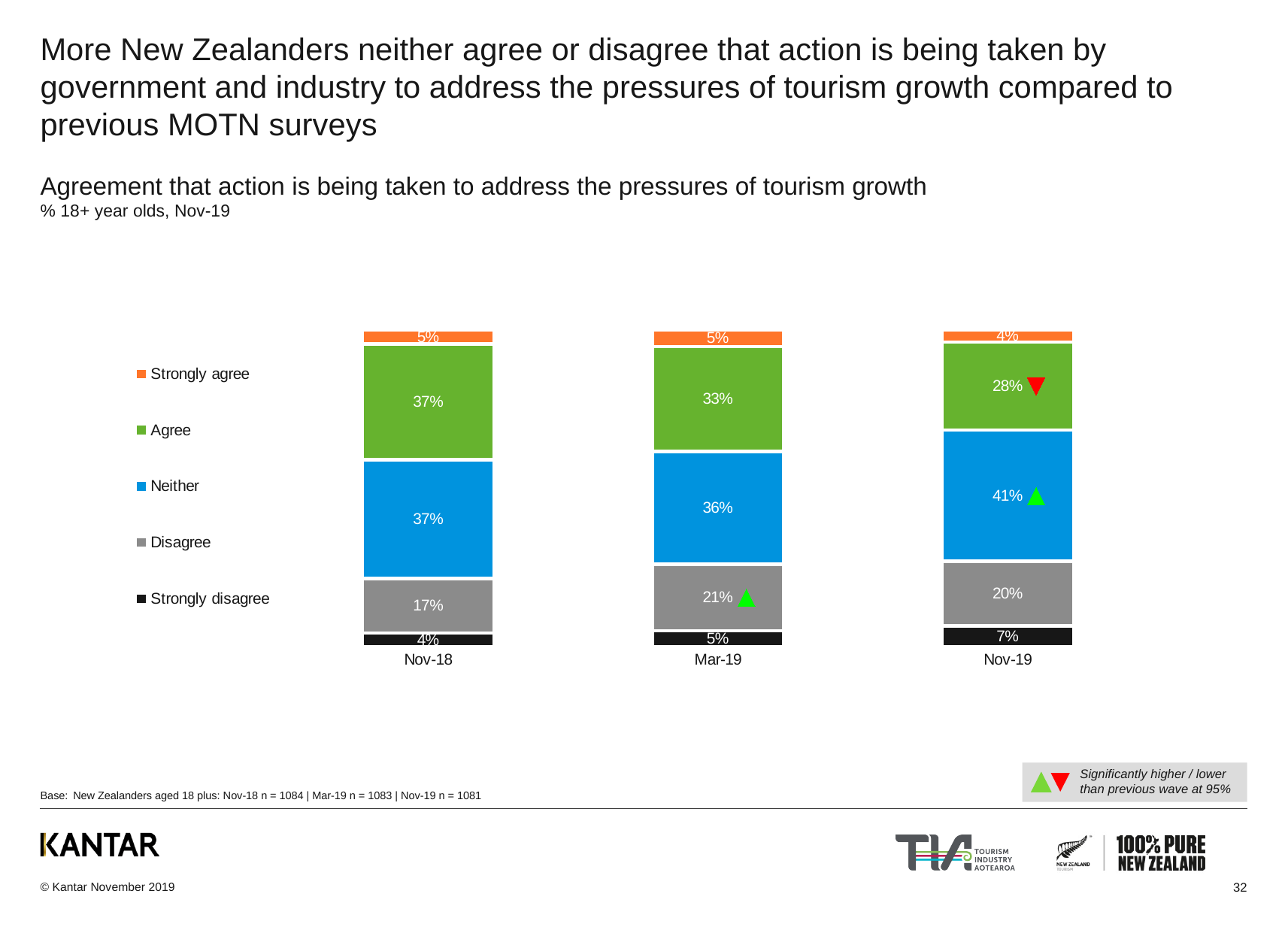

# More New Zealanders neither agree or disagree that action is being taken by government and industry to address the pressures of tourism growth compared to previous MOTN surveys
Agreement that action is being taken to address the pressures of tourism growth
% 18+ year olds, Nov-19

### Chart

| Category | Strongly disagree | Disagree | Neither | Agree | Strongly agree |
|---|---|---|---|---|---|
| Nov-18 | 0.042733193319117804 | 0.17144992196581058 | 0.37464720304247984 | 0.3654687748547164 | 0.045700906817870306 |
| Mar-19 | 0.05015423409156197 | 0.20925640711831936 | 0.3556385775844848 | 0.3305300823067614 | 0.05442069889886981 |
| Nov-19 | 0.06535387313380626 | 0.2031268526414399 | 0.414223775692327 | 0.27752128075570653 | 0.039774217776723936 |
Base:	New Zealanders aged 18 plus: Nov-18 n = 1084 | Mar-19 n = 1083 | Nov-19 n = 1081
Significantly higher / lower than previous wave at 95%

32